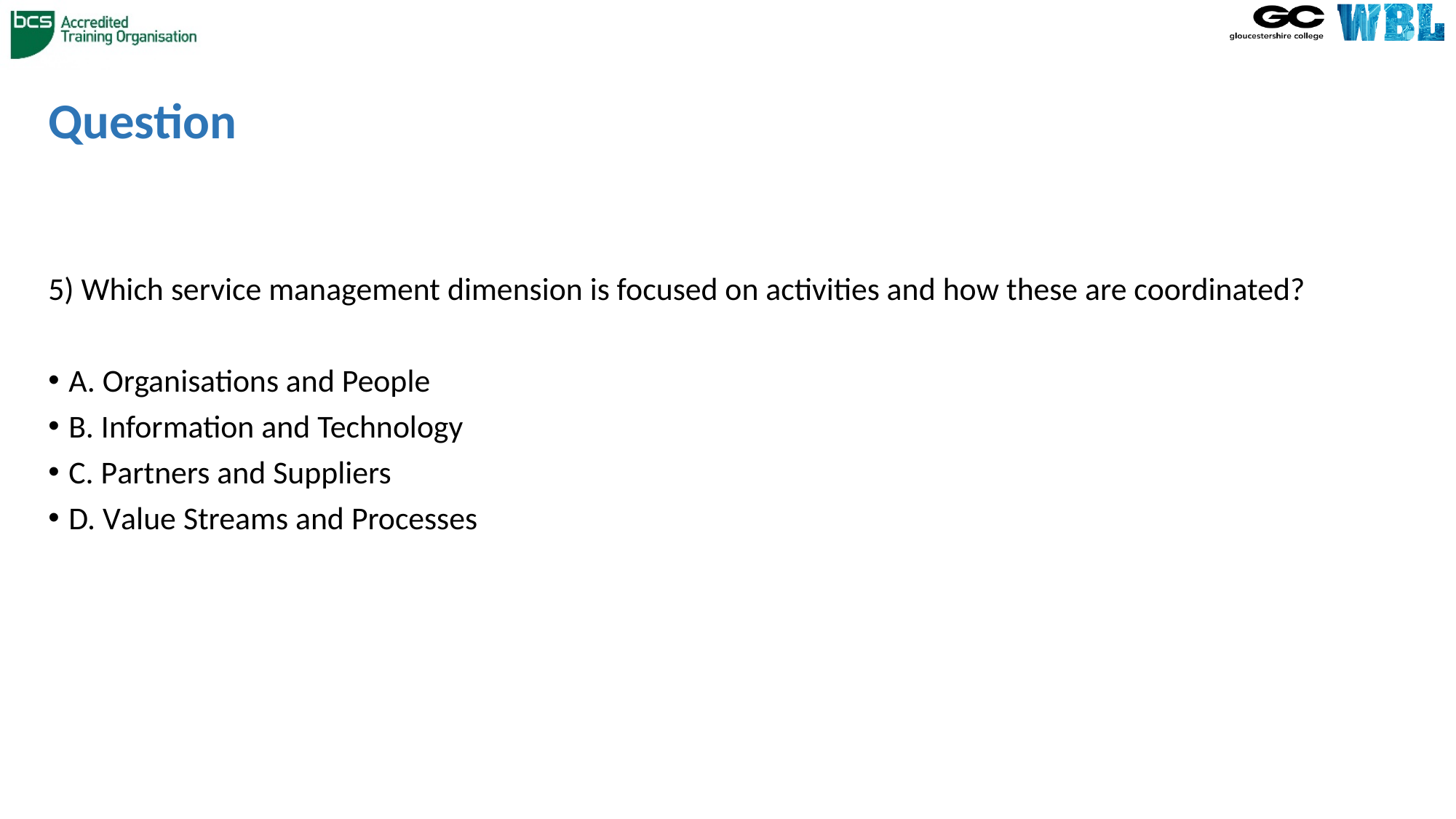

# Question

5) Which service management dimension is focused on activities and how these are coordinated?

A. Organisations and People
B. Information and Technology
C. Partners and Suppliers
D. Value Streams and Processes